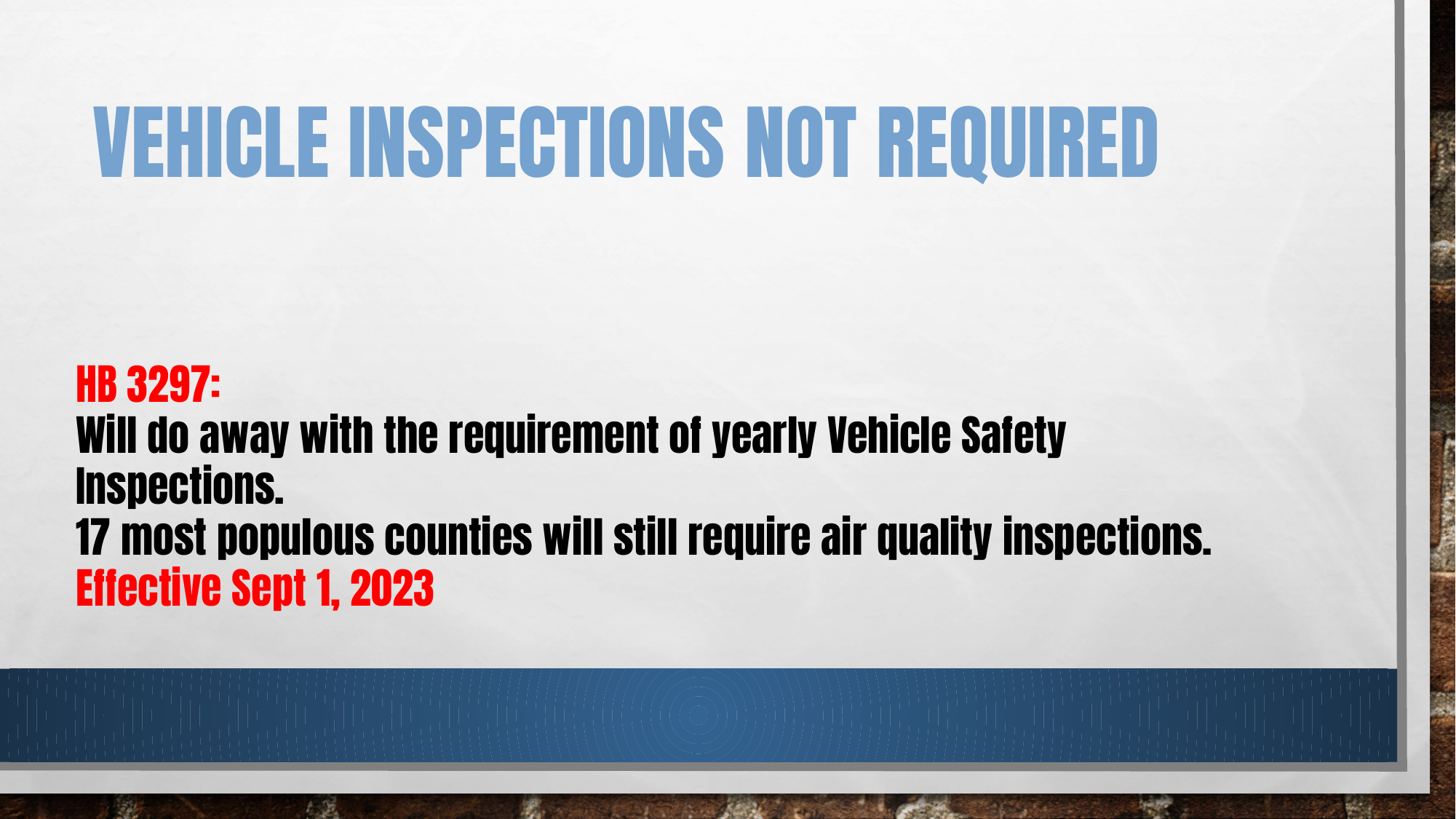

# Vehicle inspections not required
HB 3297:
Will do away with the requirement of yearly Vehicle Safety Inspections.
17 most populous counties will still require air quality inspections.
Effective Sept 1, 2023